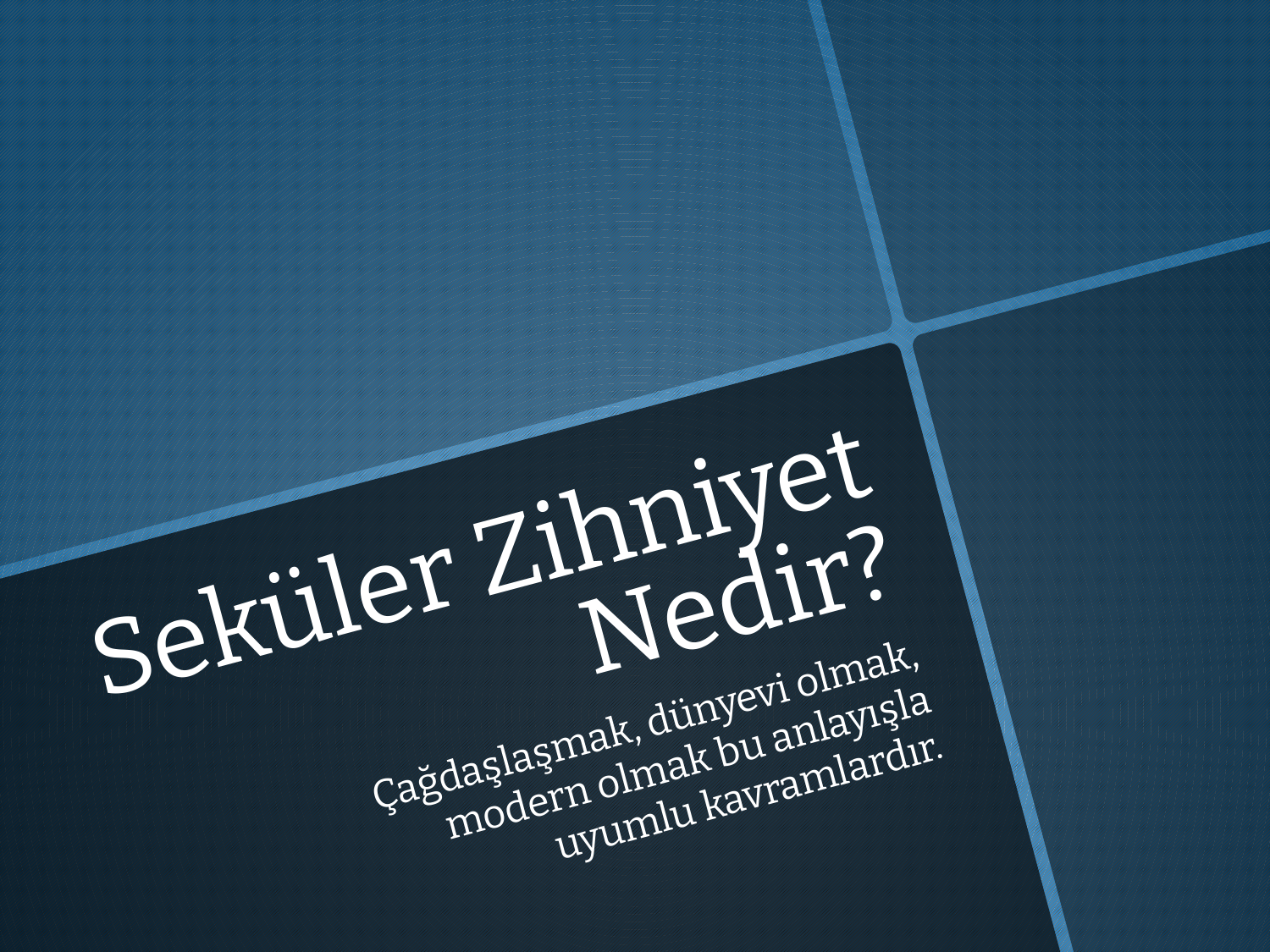

# Seküler Zihniyet Nedir?
Çağdaşlaşmak, dünyevi olmak, modern olmak bu anlayışla uyumlu kavramlardır.